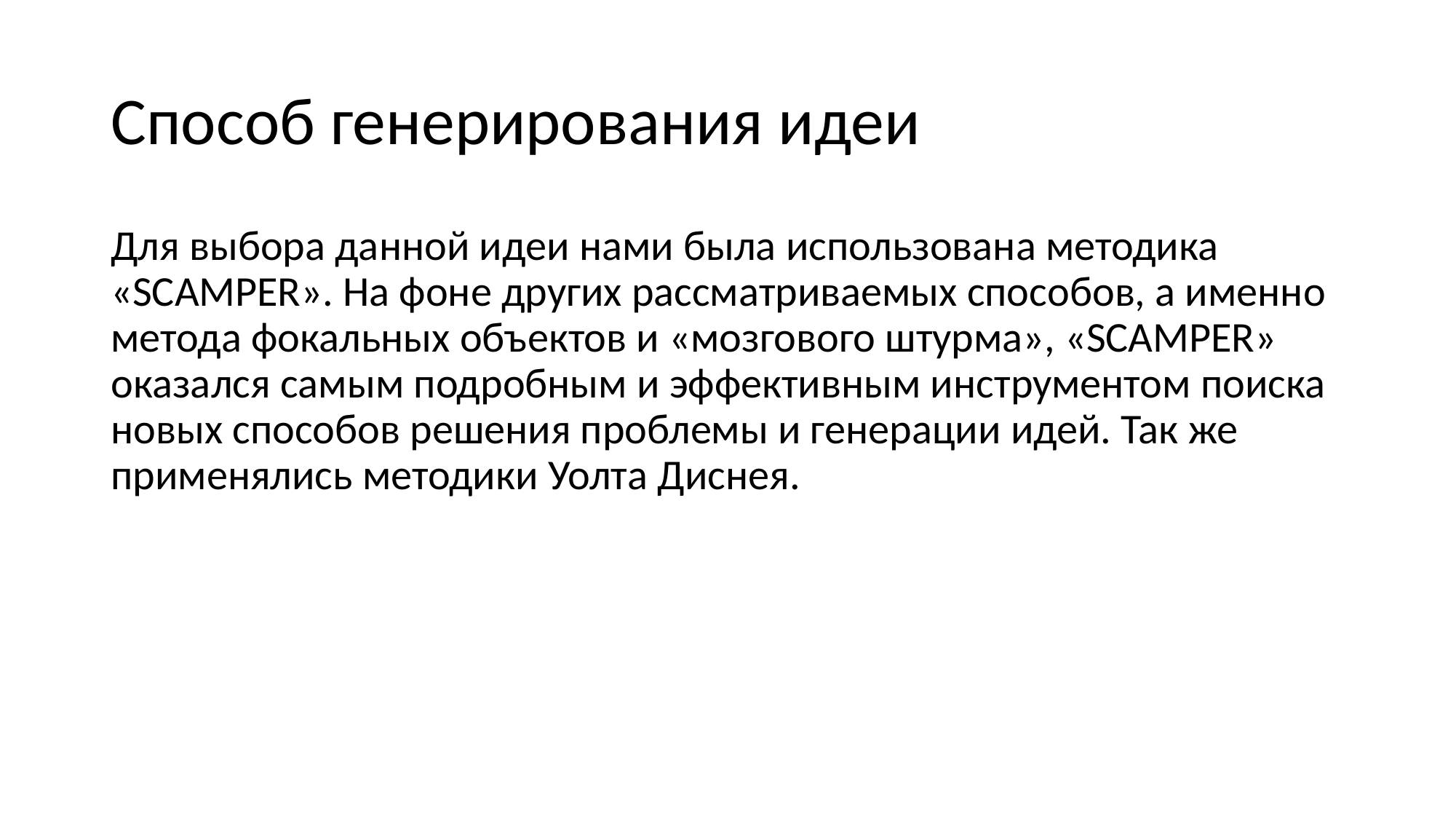

# Способ генерирования идеи
Для выбора данной идеи нами была использована методика «SCAMPER». На фоне других рассматриваемых способов, а именно метода фокальных объектов и «мозгового штурма», «SCAMPER» оказался самым подробным и эффективным инструментом поиска новых способов решения проблемы и генерации идей. Так же применялись методики Уолта Диснея.